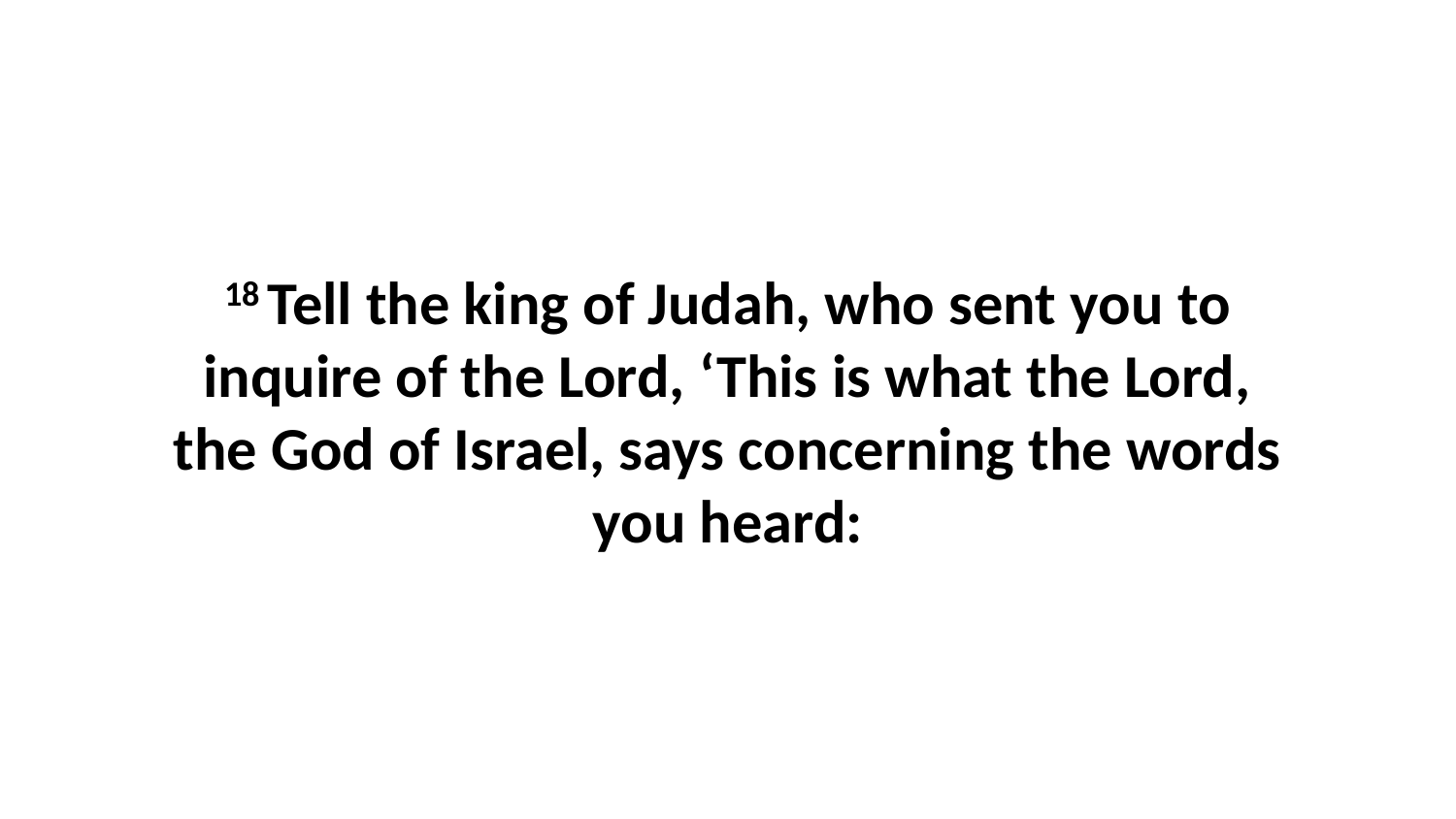

18 Tell the king of Judah, who sent you to inquire of the Lord, ‘This is what the Lord, the God of Israel, says concerning the words you heard: